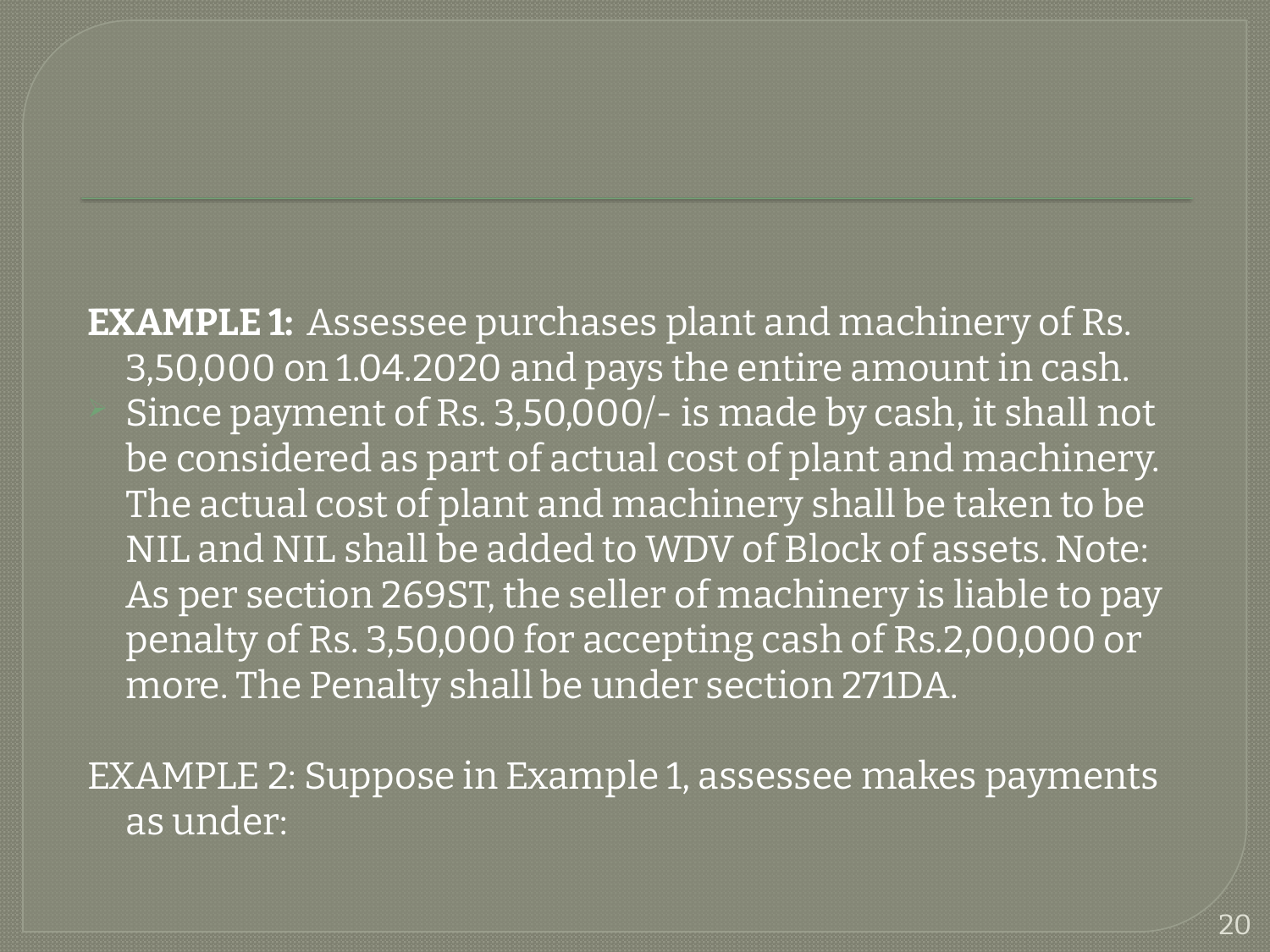

EXAMPLE 1:  Assessee purchases plant and machinery of Rs. 3,50,000 on 1.04.2020 and pays the entire amount in cash.
Since payment of Rs. 3,50,000/- is made by cash, it shall not be considered as part of actual cost of plant and machinery. The actual cost of plant and machinery shall be taken to be NIL and NIL shall be added to WDV of Block of assets. Note: As per section 269ST, the seller of machinery is liable to pay penalty of Rs. 3,50,000 for accepting cash of Rs.2,00,000 or more. The Penalty shall be under section 271DA.

EXAMPLE 2: Suppose in Example 1, assessee makes payments as under:

20